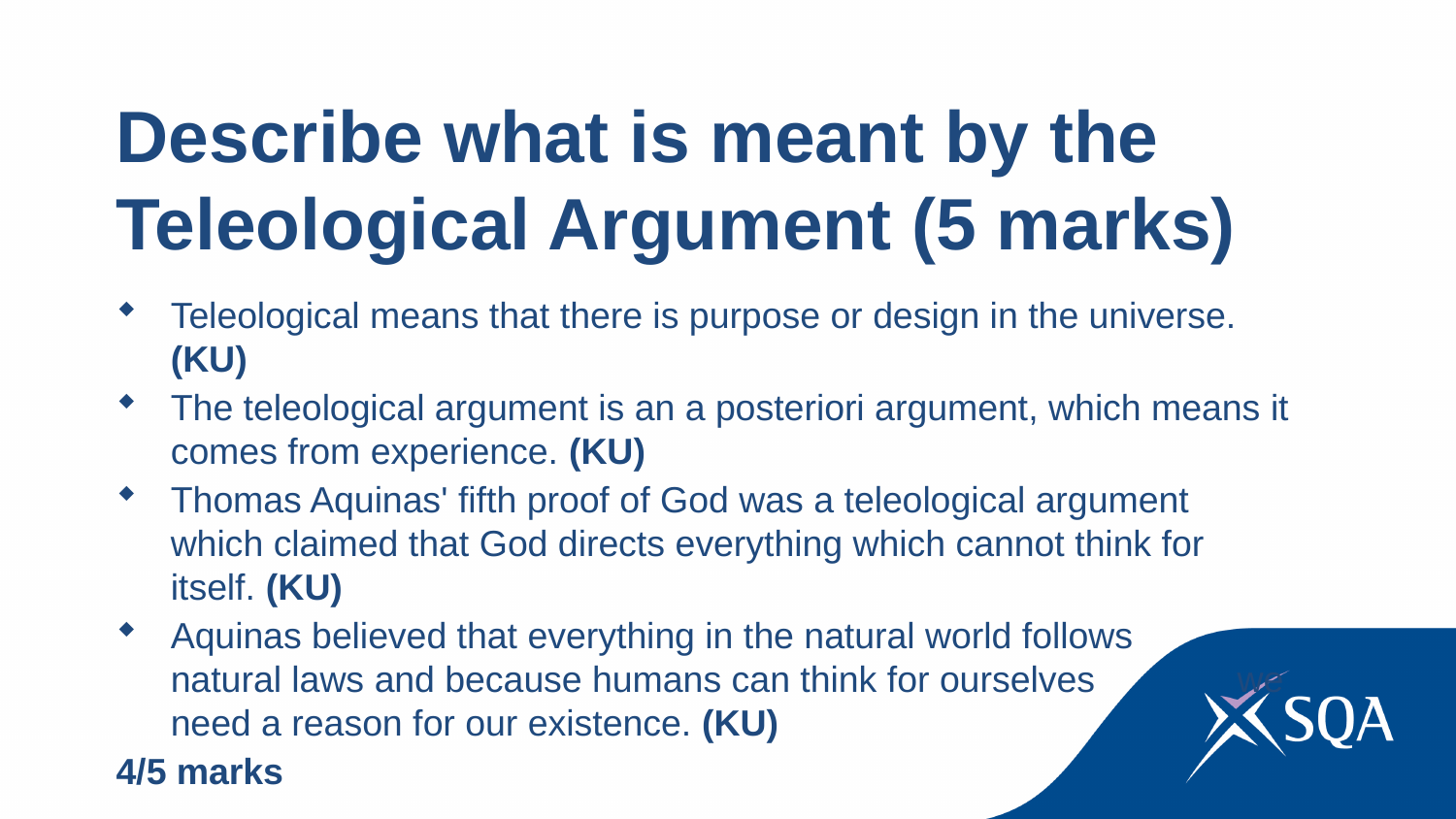

Describe what is meant by the Teleological Argument (5 marks)
Teleological means that there is purpose or design in the universe. (KU)
The teleological argument is an a posteriori argument, which means it comes from experience. (KU)
Thomas Aquinas' fifth proof of God was a teleological argument which claimed that God directs everything which cannot think for itself. (KU)
Aquinas believed that everything in the natural world follows      natural laws and because humans can think for ourselves              we need a reason for our existence. (KU)
4/5 marks